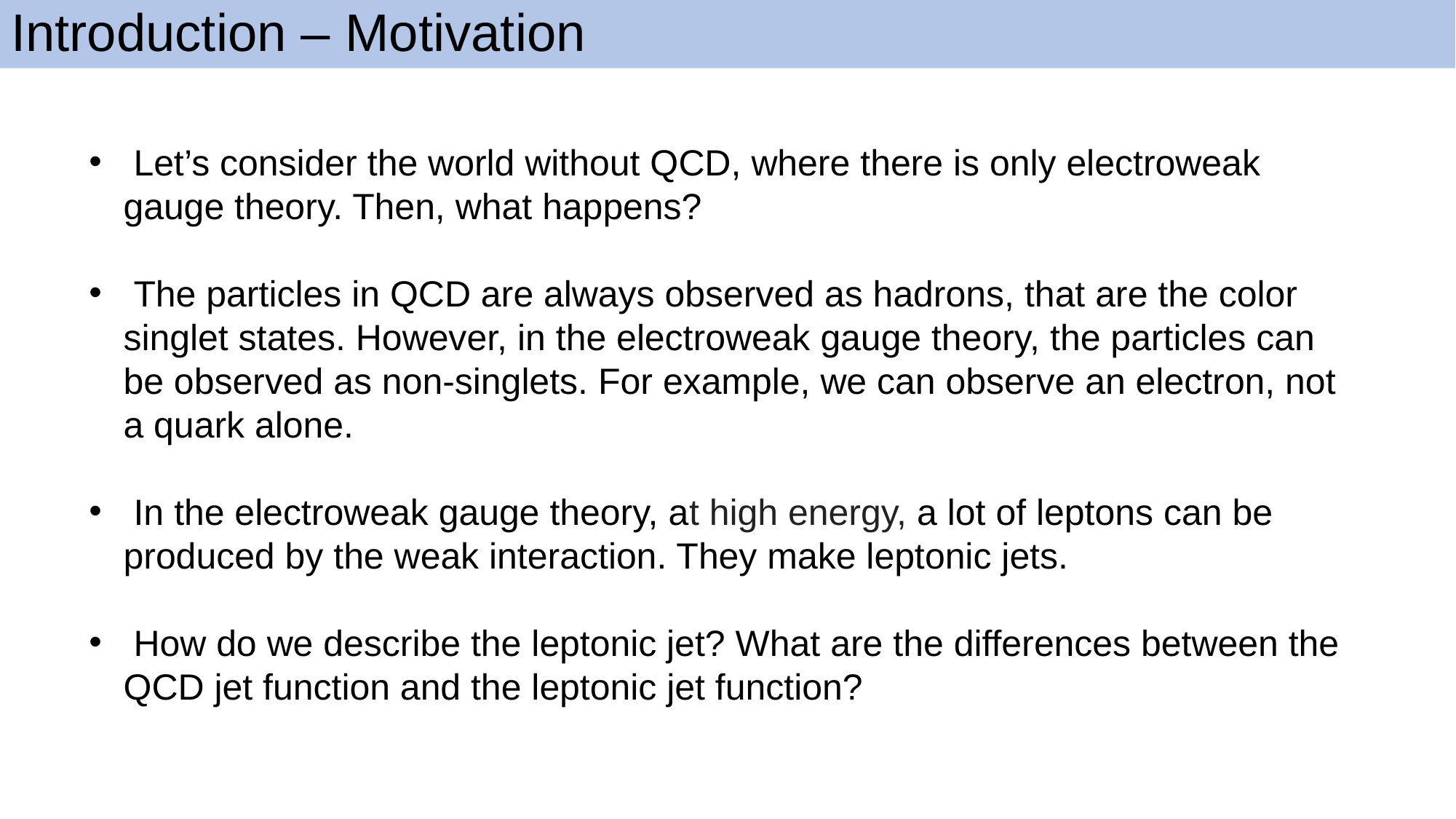

# Introduction – Motivation
 Let’s consider the world without QCD, where there is only electroweak gauge theory. Then, what happens?
 The particles in QCD are always observed as hadrons, that are the color singlet states. However, in the electroweak gauge theory, the particles can be observed as non-singlets. For example, we can observe an electron, not a quark alone.
 In the electroweak gauge theory, at high energy, a lot of leptons can be produced by the weak interaction. They make leptonic jets.
 How do we describe the leptonic jet? What are the differences between the QCD jet function and the leptonic jet function?